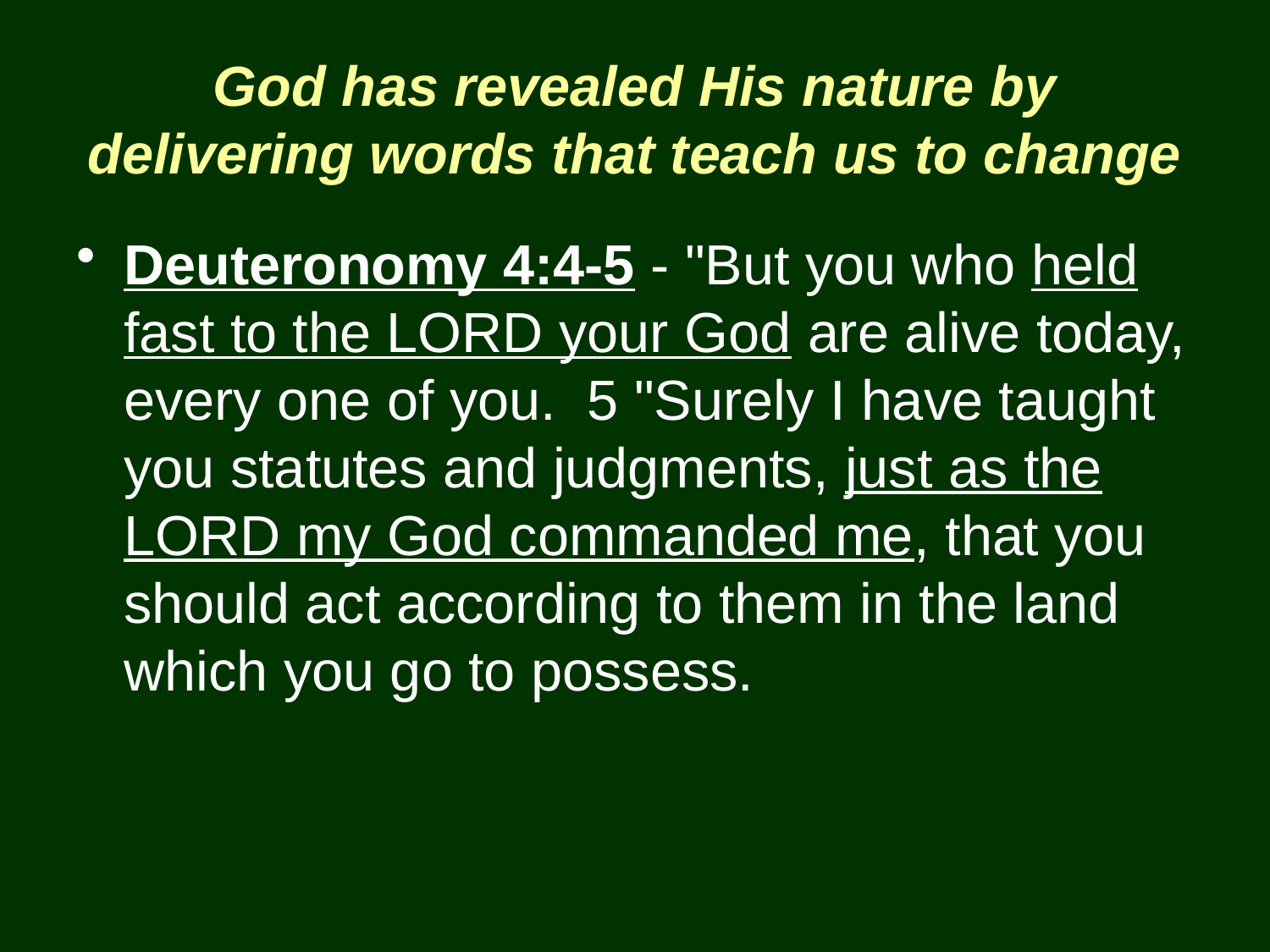

# God has revealed His nature by delivering words that teach us to change
Deuteronomy 4:4-5 - "But you who held fast to the LORD your God are alive today, every one of you.  5 "Surely I have taught you statutes and judgments, just as the LORD my God commanded me, that you should act according to them in the land which you go to possess.